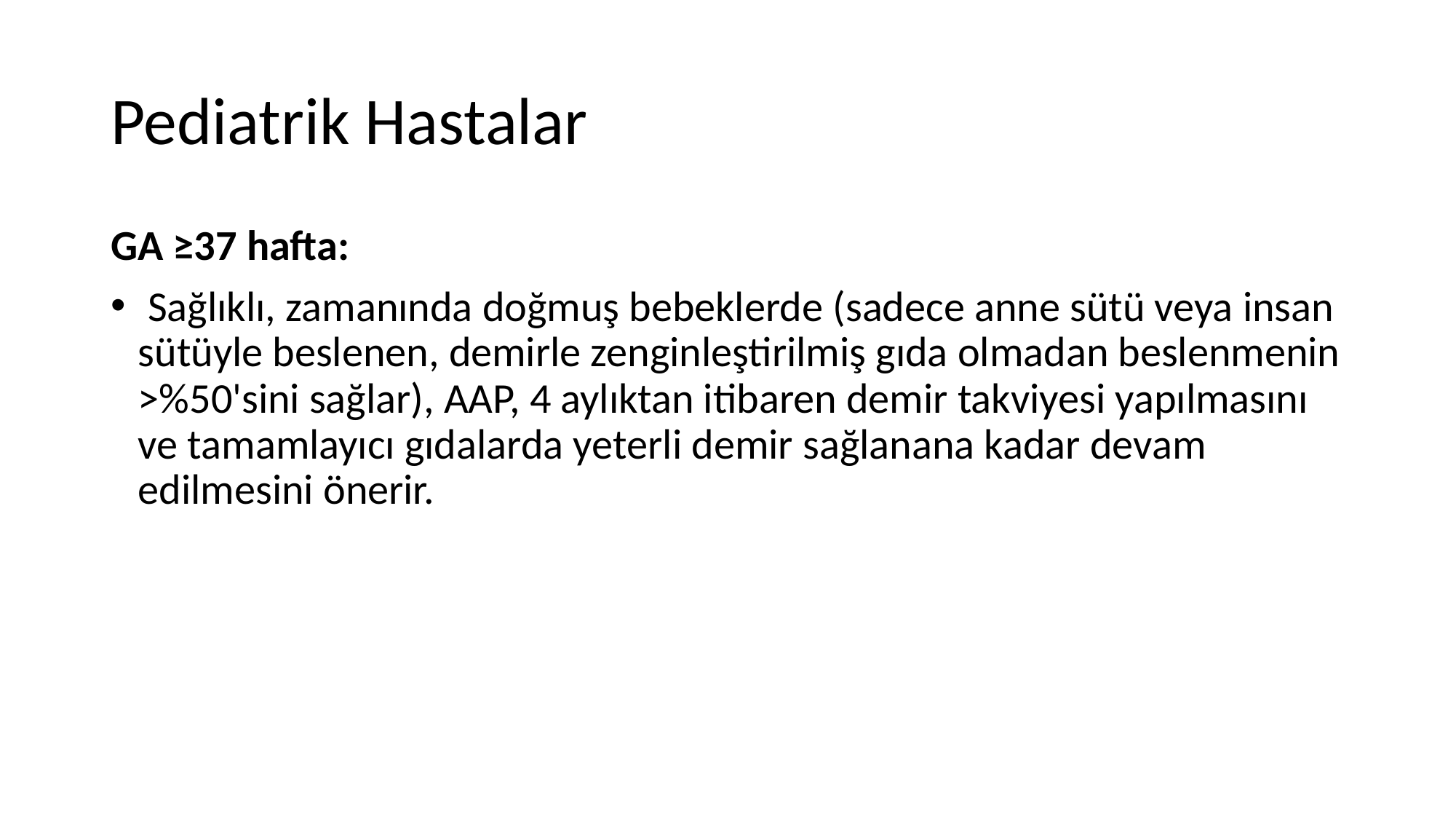

# Pediatrik Hastalar
GA ≥37 hafta:
 Sağlıklı, zamanında doğmuş bebeklerde (sadece anne sütü veya insan sütüyle beslenen, demirle zenginleştirilmiş gıda olmadan beslenmenin >%50'sini sağlar), AAP, 4 aylıktan itibaren demir takviyesi yapılmasını ve tamamlayıcı gıdalarda yeterli demir sağlanana kadar devam edilmesini önerir.